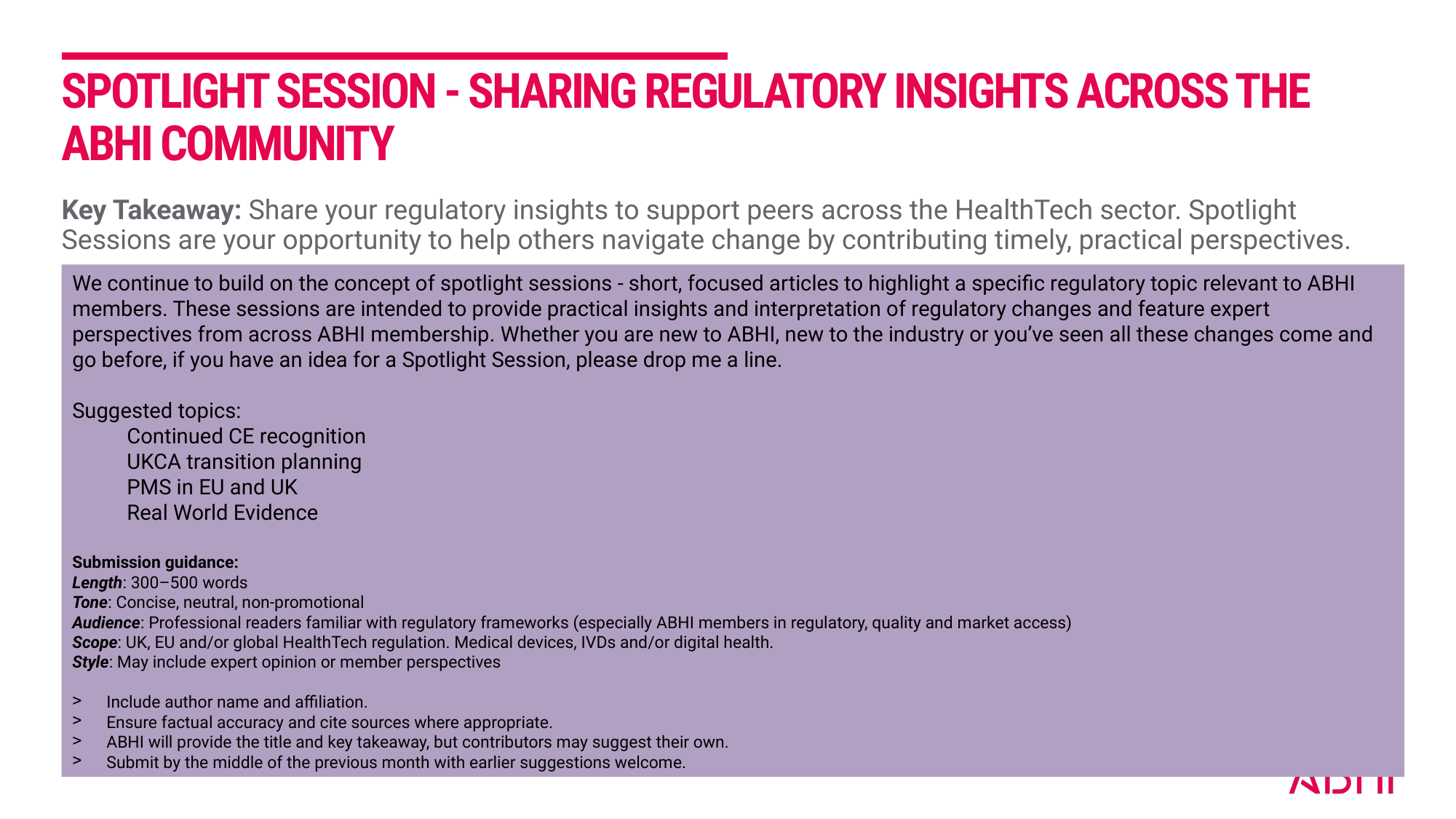

SPOTLIGHT SESSION - SHARING REGULATORY INSIGHTS ACROSS THE ABHI COMMUNITY
Key Takeaway: Share your regulatory insights to support peers across the HealthTech sector. Spotlight Sessions are your opportunity to help others navigate change by contributing timely, practical perspectives.
We continue to build on the concept of spotlight sessions - short, focused articles to highlight a specific regulatory topic relevant to ABHI members. These sessions are intended to provide practical insights and interpretation of regulatory changes and feature expert perspectives from across ABHI membership. Whether you are new to ABHI, new to the industry or you’ve seen all these changes come and go before, if you have an idea for a Spotlight Session, please drop me a line.

Suggested topics:
Continued CE recognition
UKCA transition planning
PMS in EU and UK
Real World Evidence

Submission guidance:
Length: 300–500 words
Tone: Concise, neutral, non-promotional
Audience: Professional readers familiar with regulatory frameworks (especially ABHI members in regulatory, quality and market access)
Scope: UK, EU and/or global HealthTech regulation. Medical devices, IVDs and/or digital health.
Style: May include expert opinion or member perspectives

Include author name and affiliation.
Ensure factual accuracy and cite sources where appropriate.
ABHI will provide the title and key takeaway, but contributors may suggest their own.
Submit by the middle of the previous month with earlier suggestions welcome.